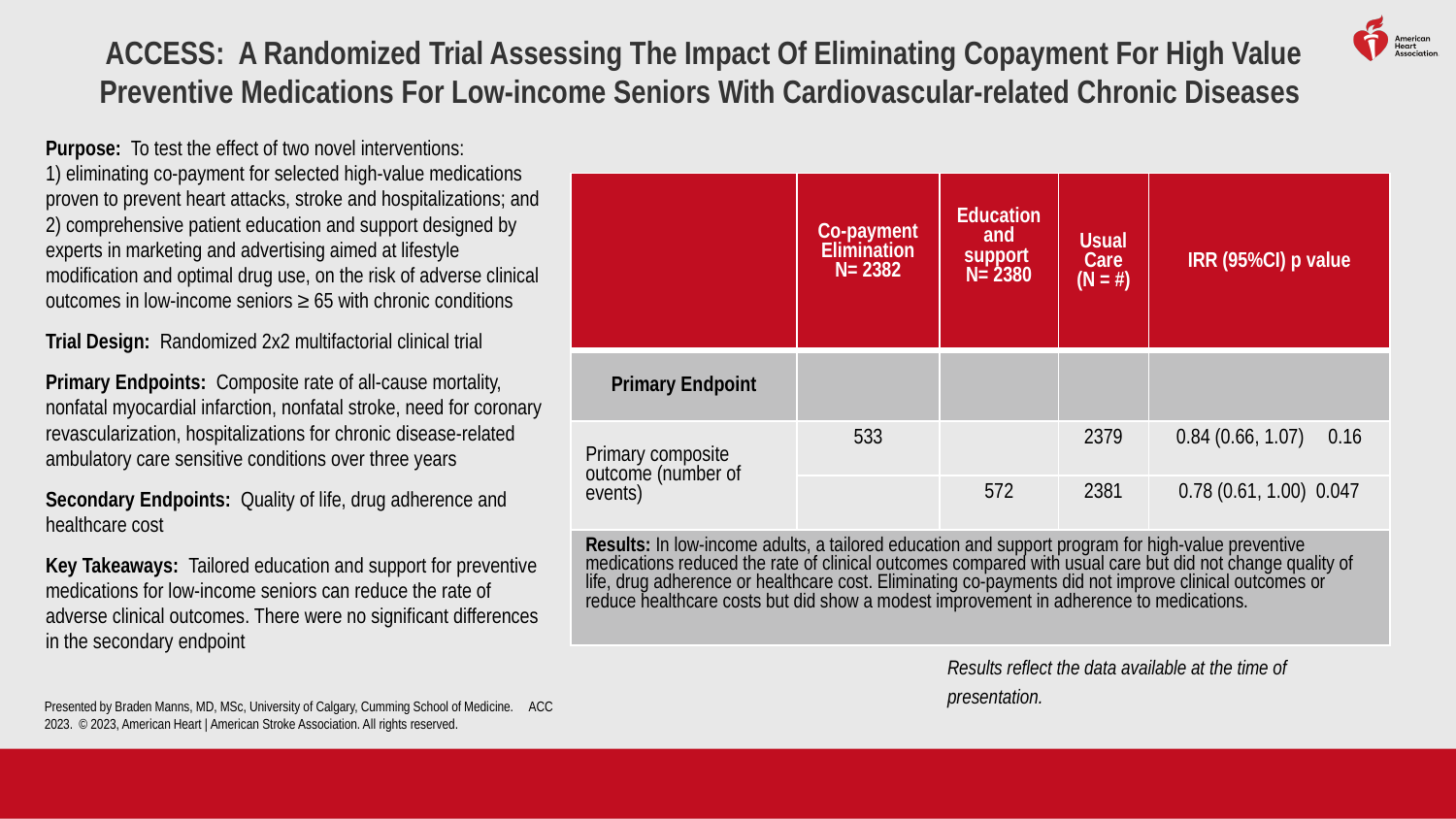

# ACCESS:  A Randomized Trial Assessing The Impact Of Eliminating Copayment For High Value Preventive Medications For Low-income Seniors With Cardiovascular-related Chronic Diseases
Purpose:  To test the effect of two novel interventions:                  1) eliminating co-payment for selected high-value medications proven to prevent heart attacks, stroke and hospitalizations; and  2) comprehensive patient education and support designed by experts in marketing and advertising aimed at lifestyle modification and optimal drug use, on the risk of adverse clinical outcomes in low-income seniors ≥ 65 with chronic conditions
Trial Design:  Randomized 2x2 multifactorial clinical trial
Primary Endpoints:  Composite rate of all-cause mortality, nonfatal myocardial infarction, nonfatal stroke, need for coronary revascularization, hospitalizations for chronic disease-related ambulatory care sensitive conditions over three years
Secondary Endpoints:  Quality of life, drug adherence and healthcare cost
Key Takeaways:  Tailored education and support for preventive medications for low-income seniors can reduce the rate of adverse clinical outcomes. There were no significant differences in the secondary endpoint
|  | Co-payment Elimination N= 2382 | Education and support N= 2380 | Usual Care (N = #) | IRR (95%CI) p value |
| --- | --- | --- | --- | --- |
| Primary Endpoint |  |  |  |  |
| Primary composite outcome (number of events) | 533 |  | 2379 | 0.84 (0.66, 1.07) 0.16 |
|  |  | 572 | 2381 | 0.78 (0.61, 1.00) 0.047 |
| Results: In low-income adults, a tailored education and support program for high-value preventive medications reduced the rate of clinical outcomes compared with usual care but did not change quality of life, drug adherence or healthcare cost. Eliminating co-payments did not improve clinical outcomes or reduce healthcare costs but did show a modest improvement in adherence to medications. |  |  |  |  |
Results reflect the data available at the time of presentation.
Presented by Braden Manns, MD, MSc, University of Calgary, Cumming School of Medicine.     ACC 2023.  © 2023, American Heart | American Stroke Association. All rights reserved.